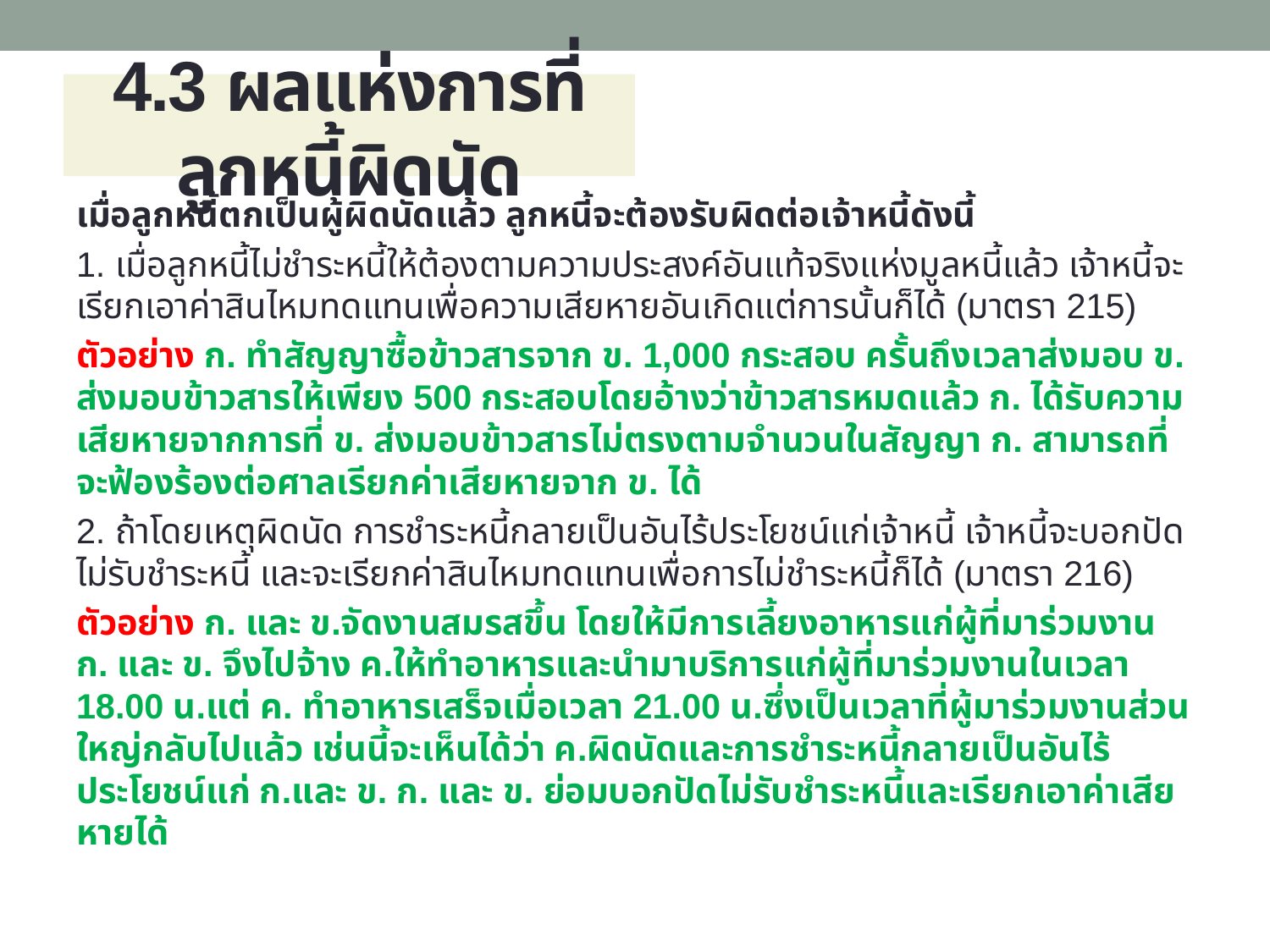

# 4.3 ผลแห่งการที่ลูกหนี้ผิดนัด
เมื่อลูกหนี้ตกเป็นผู้ผิดนัดแล้ว ลูกหนี้จะต้องรับผิดต่อเจ้าหนี้ดังนี้
1. เมื่อลูกหนี้ไม่ชำระหนี้ให้ต้องตามความประสงค์อันแท้จริงแห่งมูลหนี้แล้ว เจ้าหนี้จะเรียกเอาค่าสินไหมทดแทนเพื่อความเสียหายอันเกิดแต่การนั้นก็ได้ (มาตรา 215)
ตัวอย่าง ก. ทำสัญญาซื้อข้าวสารจาก ข. 1,000 กระสอบ ครั้นถึงเวลาส่งมอบ ข. ส่งมอบข้าวสารให้เพียง 500 กระสอบโดยอ้างว่าข้าวสารหมดแล้ว ก. ได้รับความเสียหายจากการที่ ข. ส่งมอบข้าวสารไม่ตรงตามจำนวนในสัญญา ก. สามารถที่จะฟ้องร้องต่อศาลเรียกค่าเสียหายจาก ข. ได้
2. ถ้าโดยเหตุผิดนัด การชำระหนี้กลายเป็นอันไร้ประโยชน์แก่เจ้าหนี้ เจ้าหนี้จะบอกปัดไม่รับชำระหนี้ และจะเรียกค่าสินไหมทดแทนเพื่อการไม่ชำระหนี้ก็ได้ (มาตรา 216)
ตัวอย่าง ก. และ ข.จัดงานสมรสขึ้น โดยให้มีการเลี้ยงอาหารแก่ผู้ที่มาร่วมงาน ก. และ ข. จึงไปจ้าง ค.ให้ทำอาหารและนำมาบริการแก่ผู้ที่มาร่วมงานในเวลา 18.00 น.แต่ ค. ทำอาหารเสร็จเมื่อเวลา 21.00 น.ซึ่งเป็นเวลาที่ผู้มาร่วมงานส่วนใหญ่กลับไปแล้ว เช่นนี้จะเห็นได้ว่า ค.ผิดนัดและการชำระหนี้กลายเป็นอันไร้ประโยชน์แก่ ก.และ ข. ก. และ ข. ย่อมบอกปัดไม่รับชำระหนี้และเรียกเอาค่าเสียหายได้